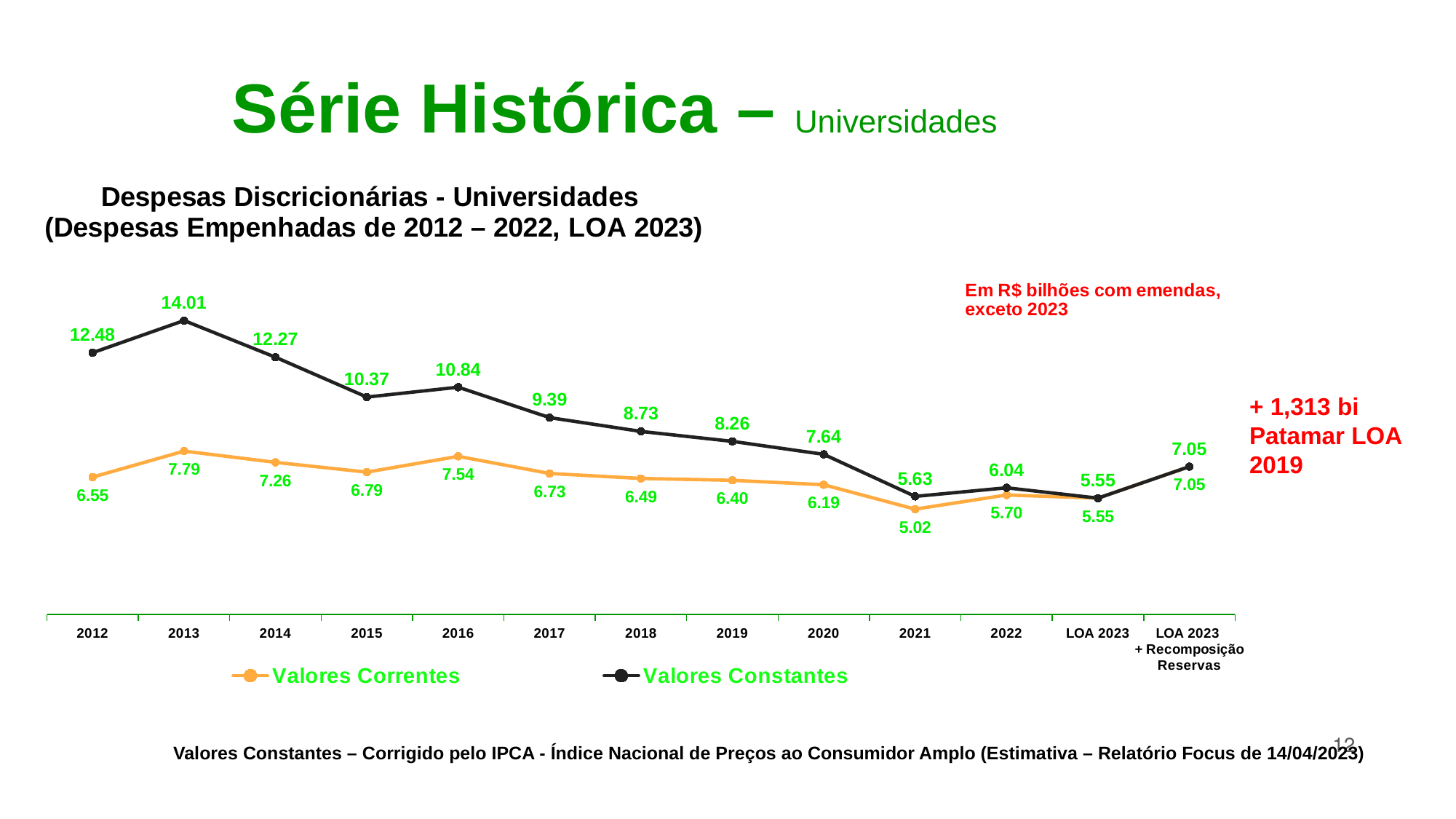

### Chart

| Category |
|---|
Série Histórica – Universidades

### Chart

| Category |
|---|

### Chart: Despesas Discricionárias - Universidades
(Despesas Empenhadas de 2012 – 2022, LOA 2023)

| Category | Valores Correntes | Valores Constantes |
|---|---|---|
| 2012 | 6552452124.000003 | 12483324387.843962 |
| 2013 | 7791169197.519986 | 14014876198.351807 |
| 2014 | 7256466981.510011 | 12267038627.335827 |
| 2015 | 6788696612.559993 | 10369531063.110962 |
| 2016 | 7542422320.98999 | 10839253556.889334 |
| 2017 | 6725517715.239991 | 9388555498.23655 |
| 2018 | 6488669277.909997 | 8730901488.53536 |
| 2019 | 6399805249.340005 | 8255821318.212167 |
| 2020 | 6188073103.329998 | 7637656605.433907 |
| 2021 | 5023982334.09 | 5634033305.018625 |
| 2022 | 5700860983.769999 | 6043482728.894576 |
| LOA 2023 | 5549231365.0 | 5549231365.0 |
| LOA 2023
+ Recomposição
Reservas | 7051855571.0 | 7051855571.0 |
+ 1,313 bi
Patamar LOA 2019
12
Valores Constantes – Corrigido pelo IPCA - Índice Nacional de Preços ao Consumidor Amplo (Estimativa – Relatório Focus de 14/04/2023)